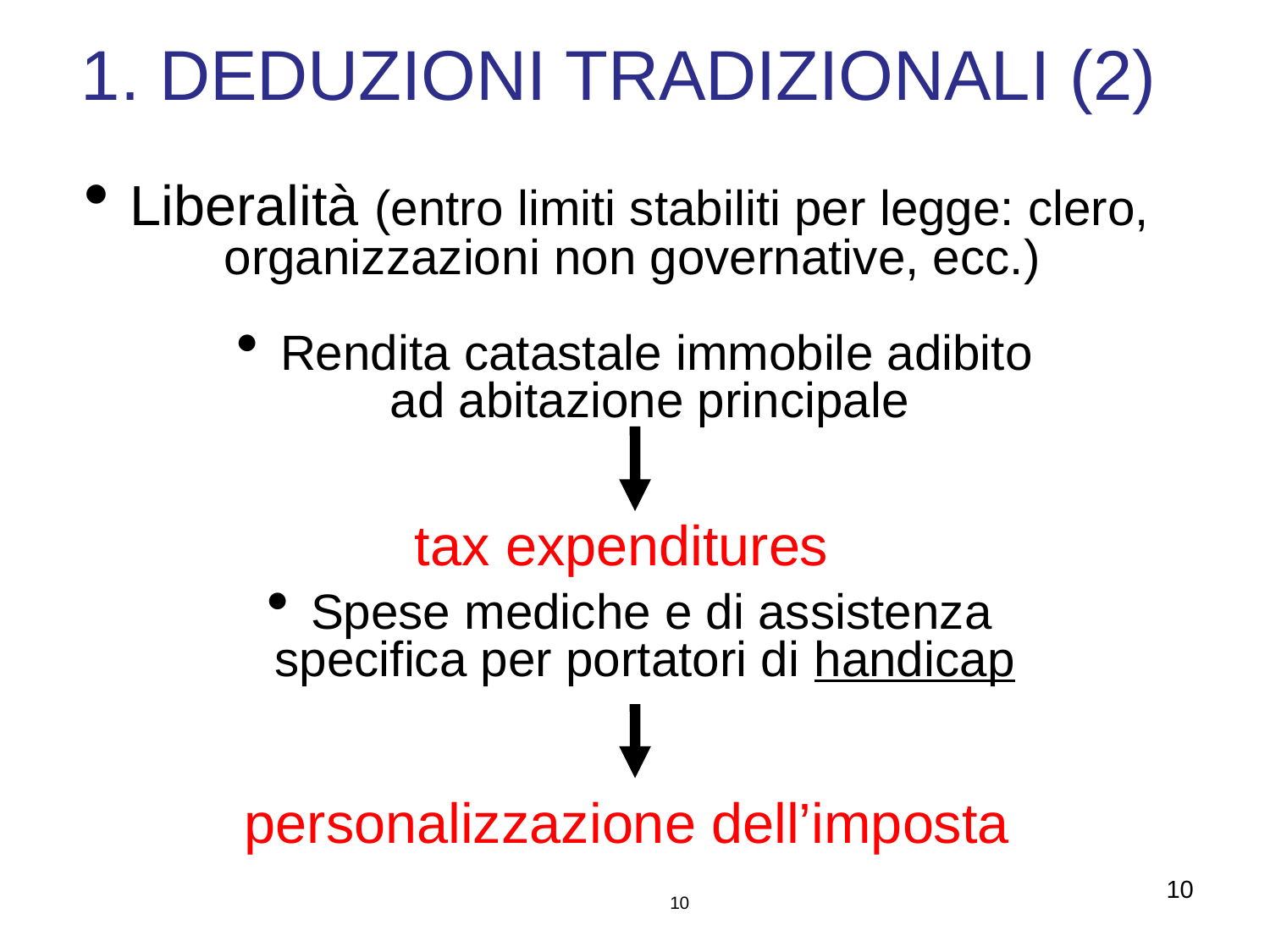

1. DEDUZIONI TRADIZIONALI (2)
 Liberalità (entro limiti stabiliti per legge: clero, organizzazioni non governative, ecc.)

 Rendita catastale immobile adibito
ad abitazione principale

tax expenditures
 Spese mediche e di assistenza
specifica per portatori di handicap

personalizzazione dell’imposta
10
10